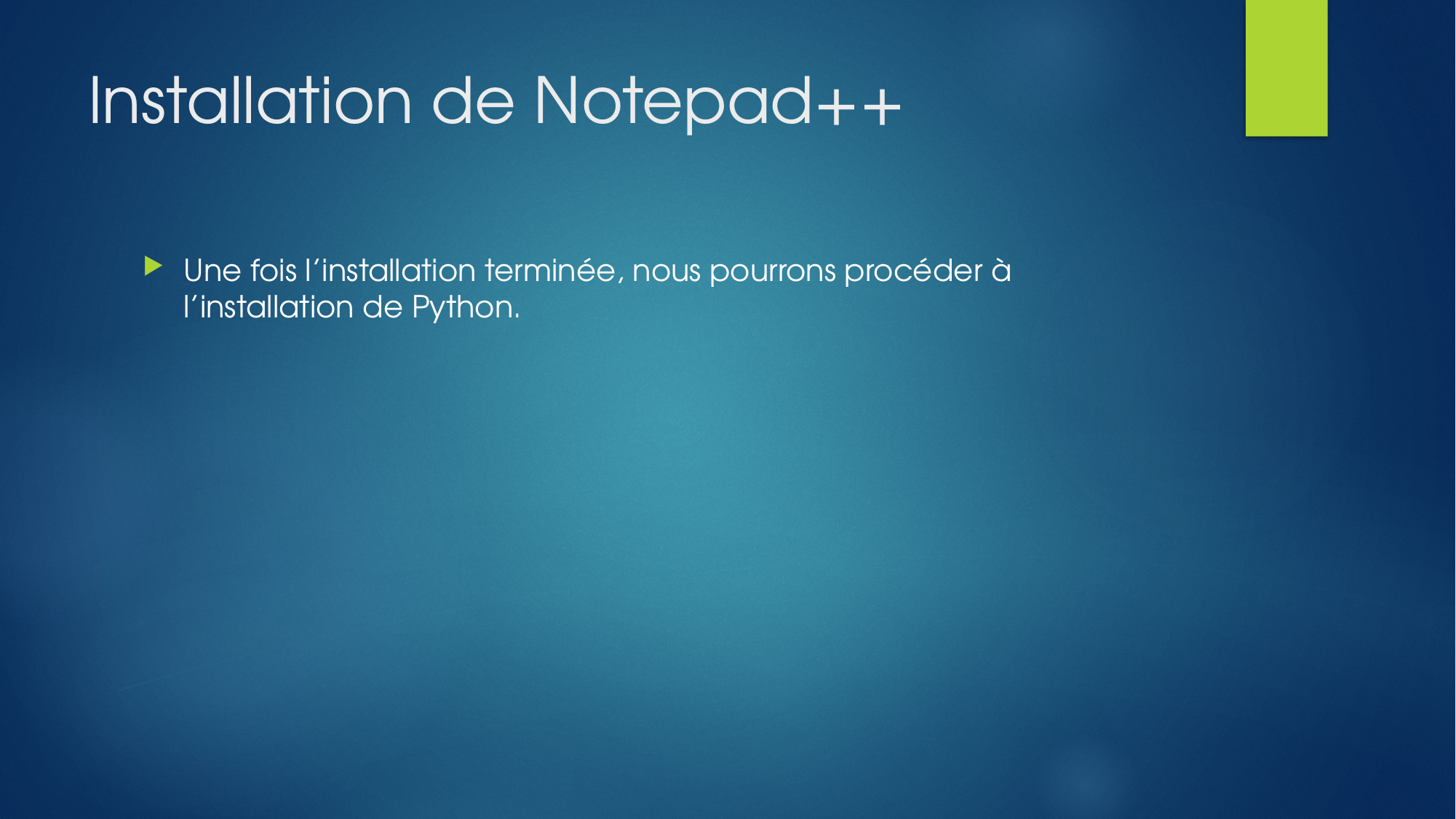

# Installation de Notepad++
Une fois l’installation terminée, nous pourrons procéder à l’installation de Python.